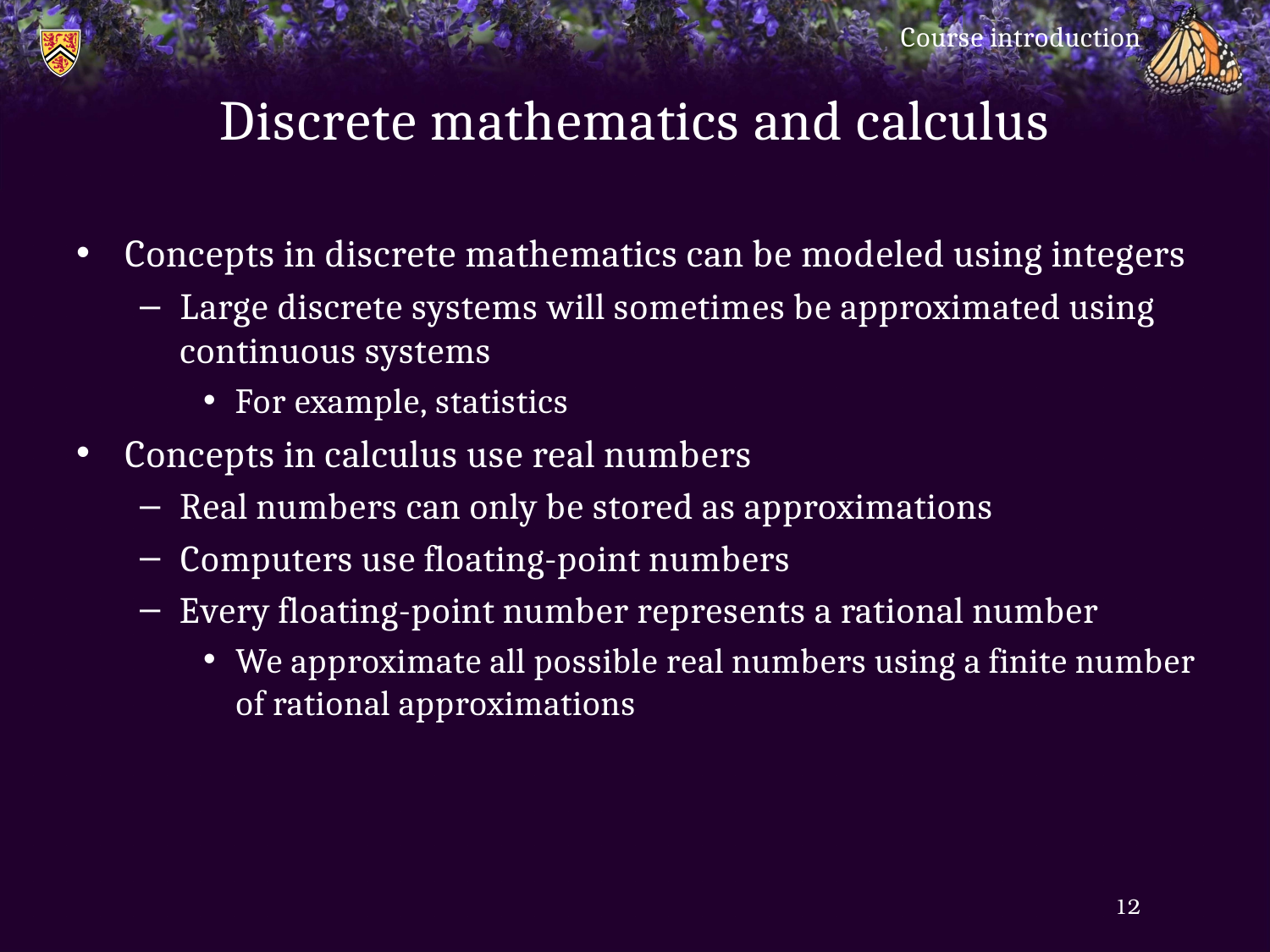

Course introduction
# Discrete mathematics and calculus
Concepts in discrete mathematics can be modeled using integers
Large discrete systems will sometimes be approximated using continuous systems
For example, statistics
Concepts in calculus use real numbers
Real numbers can only be stored as approximations
Computers use floating-point numbers
Every floating-point number represents a rational number
We approximate all possible real numbers using a finite number of rational approximations
12